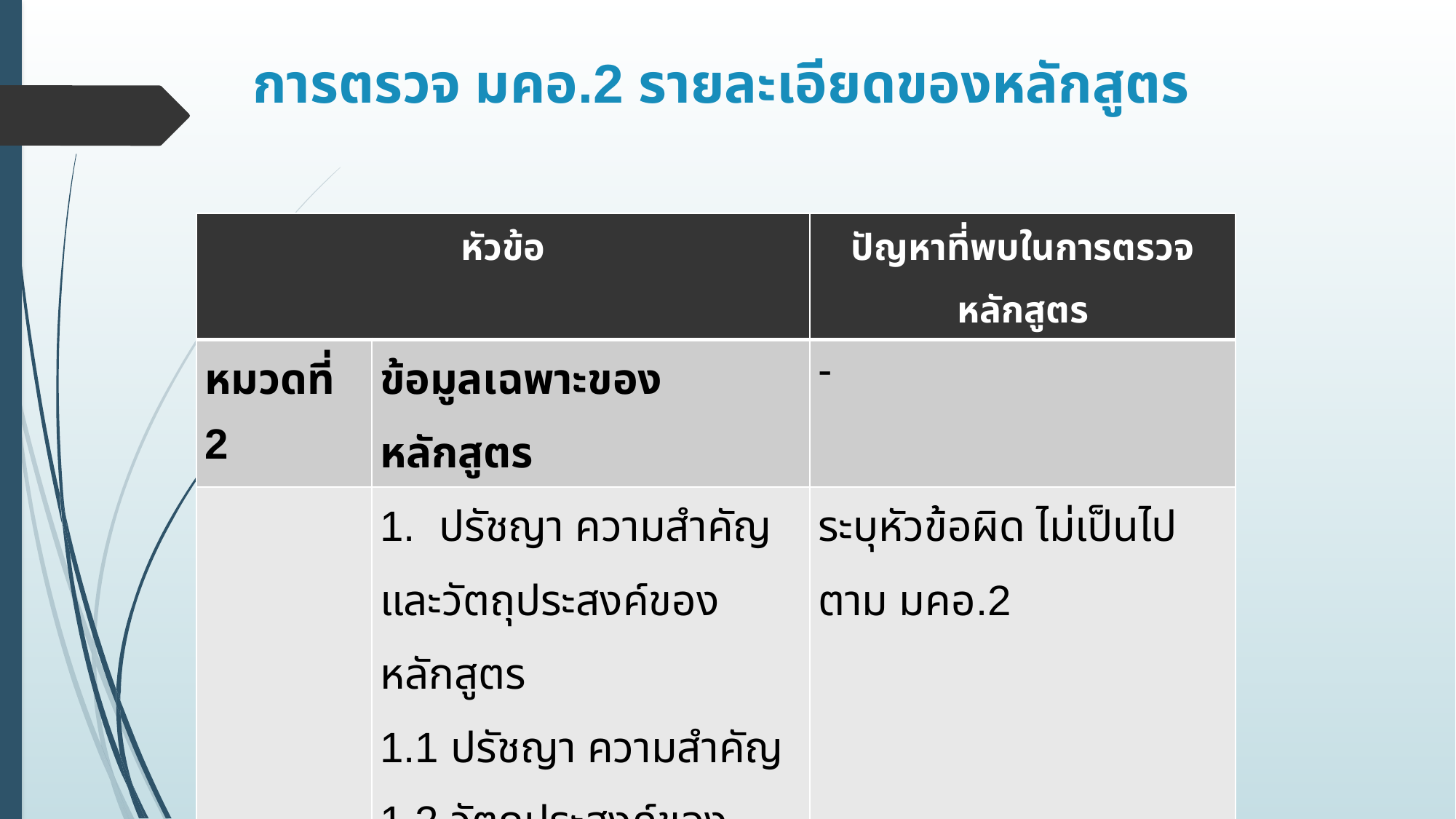

# การตรวจ มคอ.2 รายละเอียดของหลักสูตร
| หัวข้อ |  | ปัญหาที่พบในการตรวจหลักสูตร |
| --- | --- | --- |
| หมวดที่ 2 | ข้อมูลเฉพาะของหลักสูตร | - |
|  | 1. ปรัชญา ความสำคัญ และวัตถุประสงค์ของหลักสูตร 1.1 ปรัชญา ความสำคัญ 1.2 วัตถุประสงค์ของหลักสูตร | ระบุหัวข้อผิด ไม่เป็นไปตาม มคอ.2 |